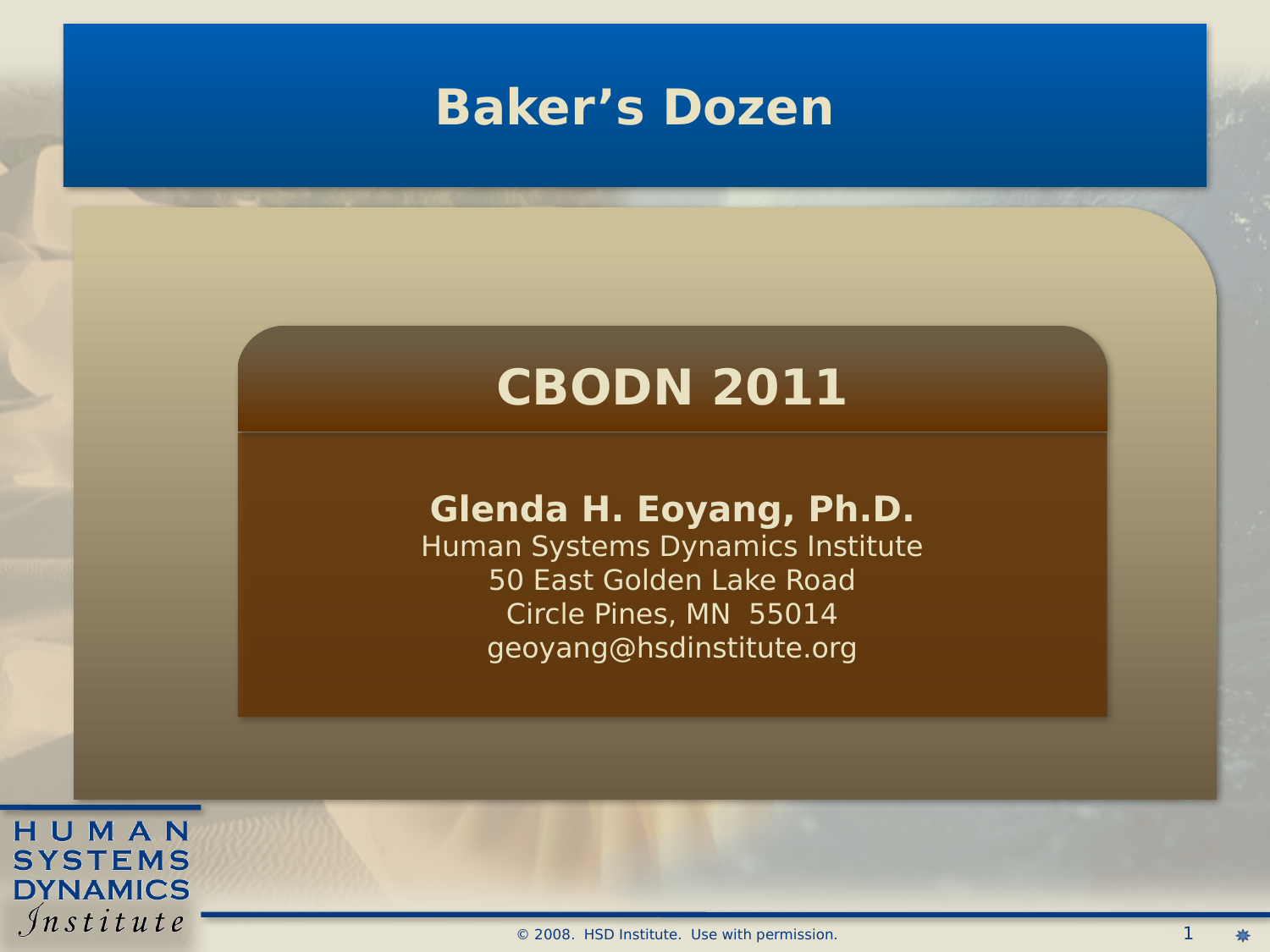

Baker’s Dozen

CBODN 2011
Glenda H. Eoyang, Ph.D.
Human Systems Dynamics Institute
50 East Golden Lake Road
Circle Pines, MN  55014
geoyang@hsdinstitute.org